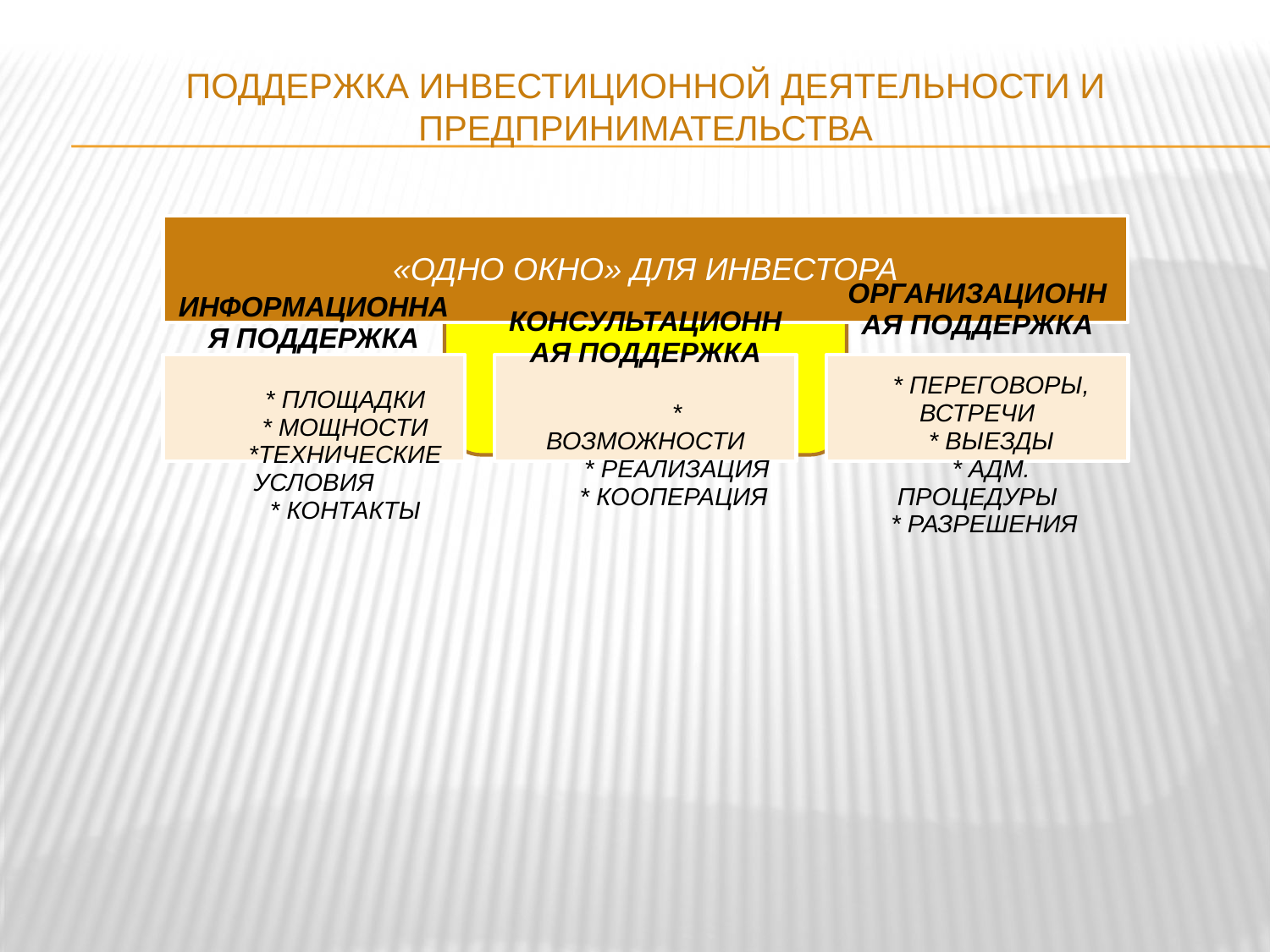

# Поддержка инвестиционной деятельности и предпринимательства
«ОДНО ОКНО» ДЛЯ ИНВЕСТОРА
ИНФОРМАЦИОННАЯ ПОДДЕРЖКА
         * ПЛОЩАДКИ
         * МОЩНОСТИ
         *ТЕХНИЧЕСКИЕ УСЛОВИЯ
         * КОНТАКТЫ
КОНСУЛЬТАЦИОННАЯ ПОДДЕРЖКА
         * ВОЗМОЖНОСТИ
         * РЕАЛИЗАЦИЯ
         * КООПЕРАЦИЯ
ОРГАНИЗАЦИОННАЯ ПОДДЕРЖКА
    * ПЕРЕГОВОРЫ, ВСТРЕЧИ
    * ВЫЕЗДЫ
    * АДМ. ПРОЦЕДУРЫ
    * РАЗРЕШЕНИЯ